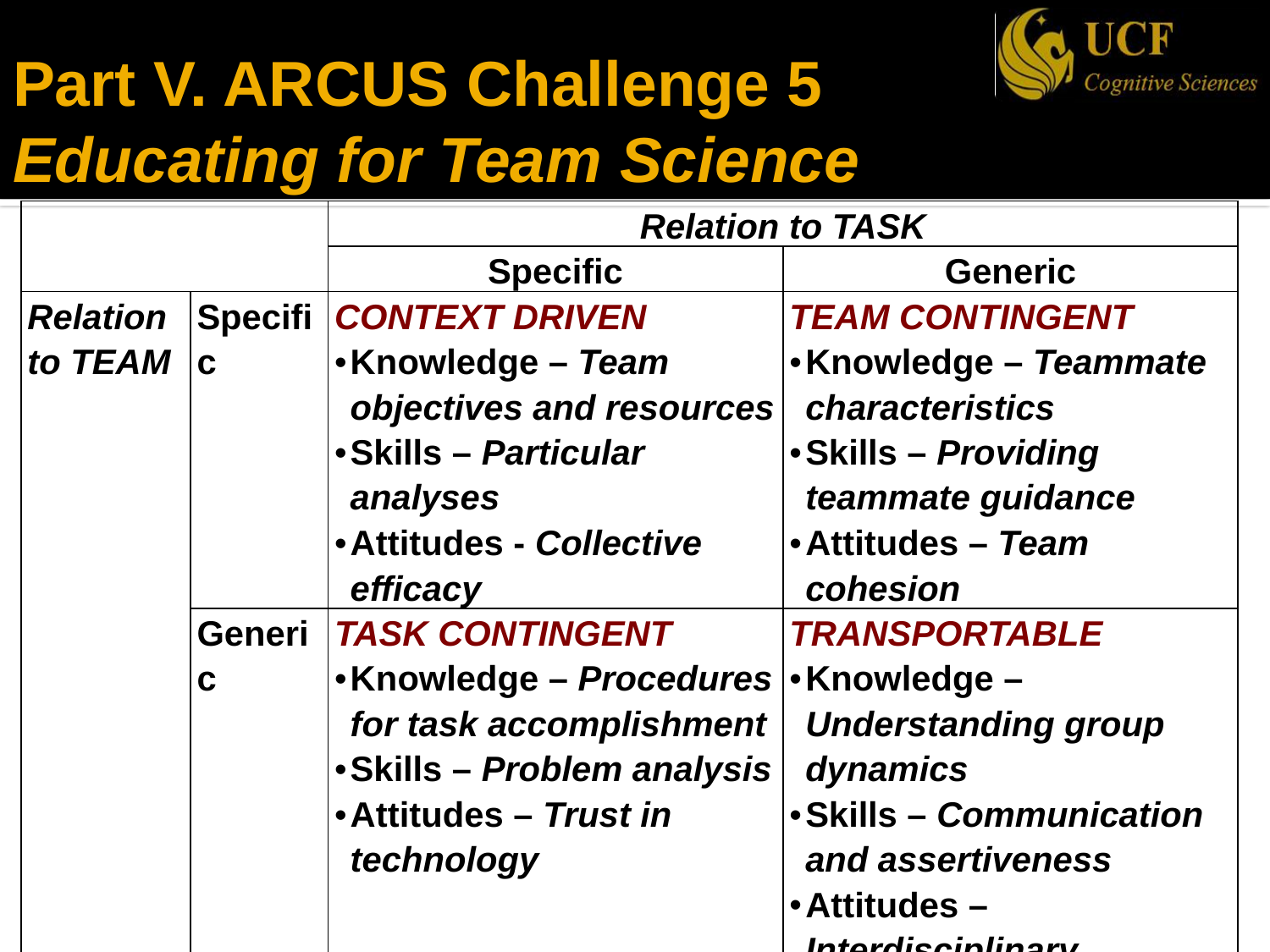

Part V. ARCUS Challenge 5
Educating for Team Science
|  |  | Relation to TASK |  |
| --- | --- | --- | --- |
|  |  | Specific | Generic |
| Relation to TEAM | Specific | CONTEXT DRIVEN Knowledge – Team objectives and resources Skills – Particular analyses Attitudes - Collective efficacy | TEAM CONTINGENT Knowledge – Teammate characteristics Skills – Providing teammate guidance Attitudes – Team cohesion |
|  | Generic | TASK CONTINGENT Knowledge – Procedures for task accomplishment Skills – Problem analysis Attitudes – Trust in technology | TRANSPORTABLE Knowledge – Understanding group dynamics Skills – Communication and assertiveness Attitudes – Interdisciplinary appreciation |